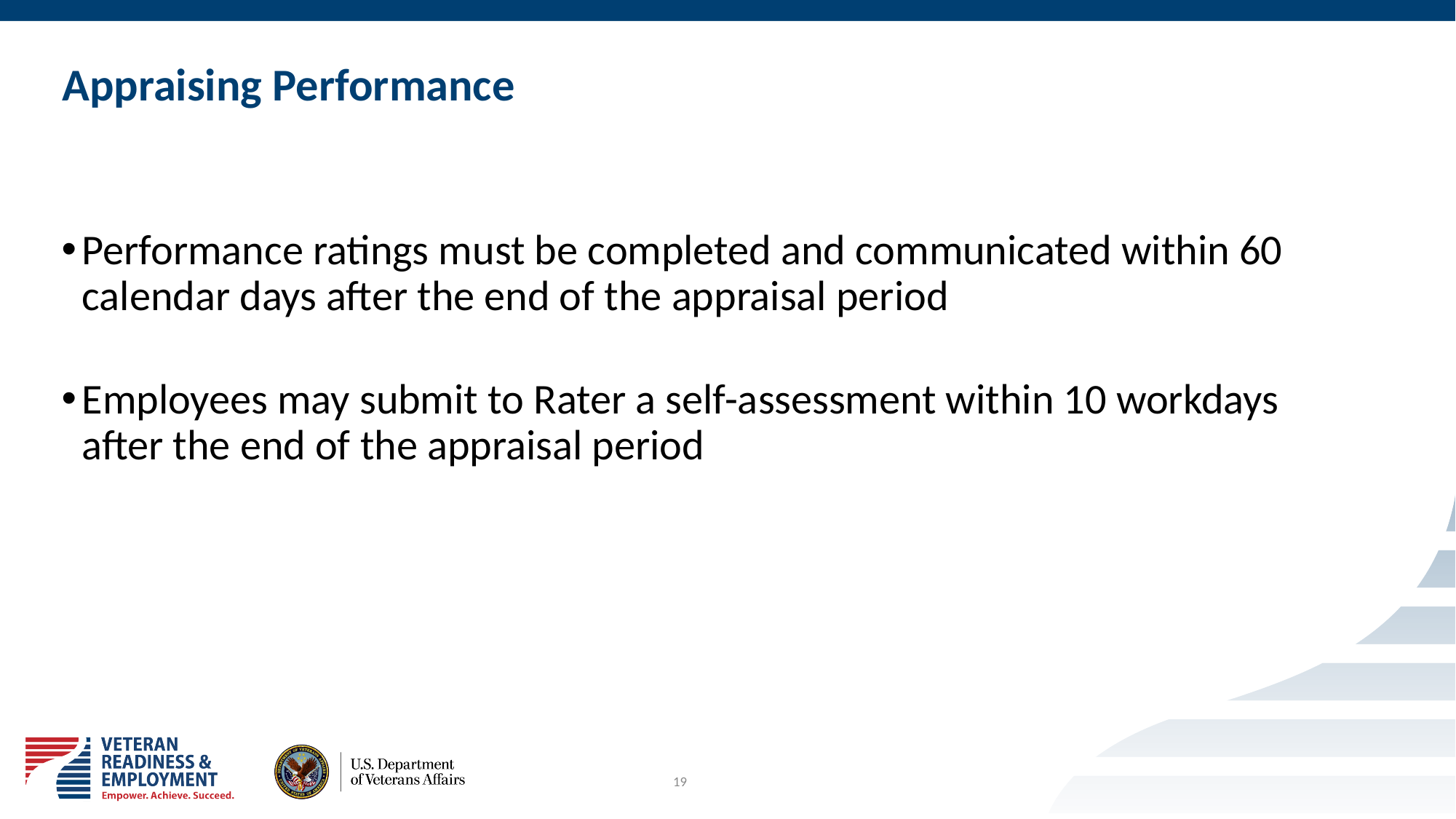

# Appraising Performance

Performance ratings must be completed and communicated within 60 calendar days after the end of the appraisal period
Employees may submit to Rater a self-assessment within 10 workdays after the end of the appraisal period

19